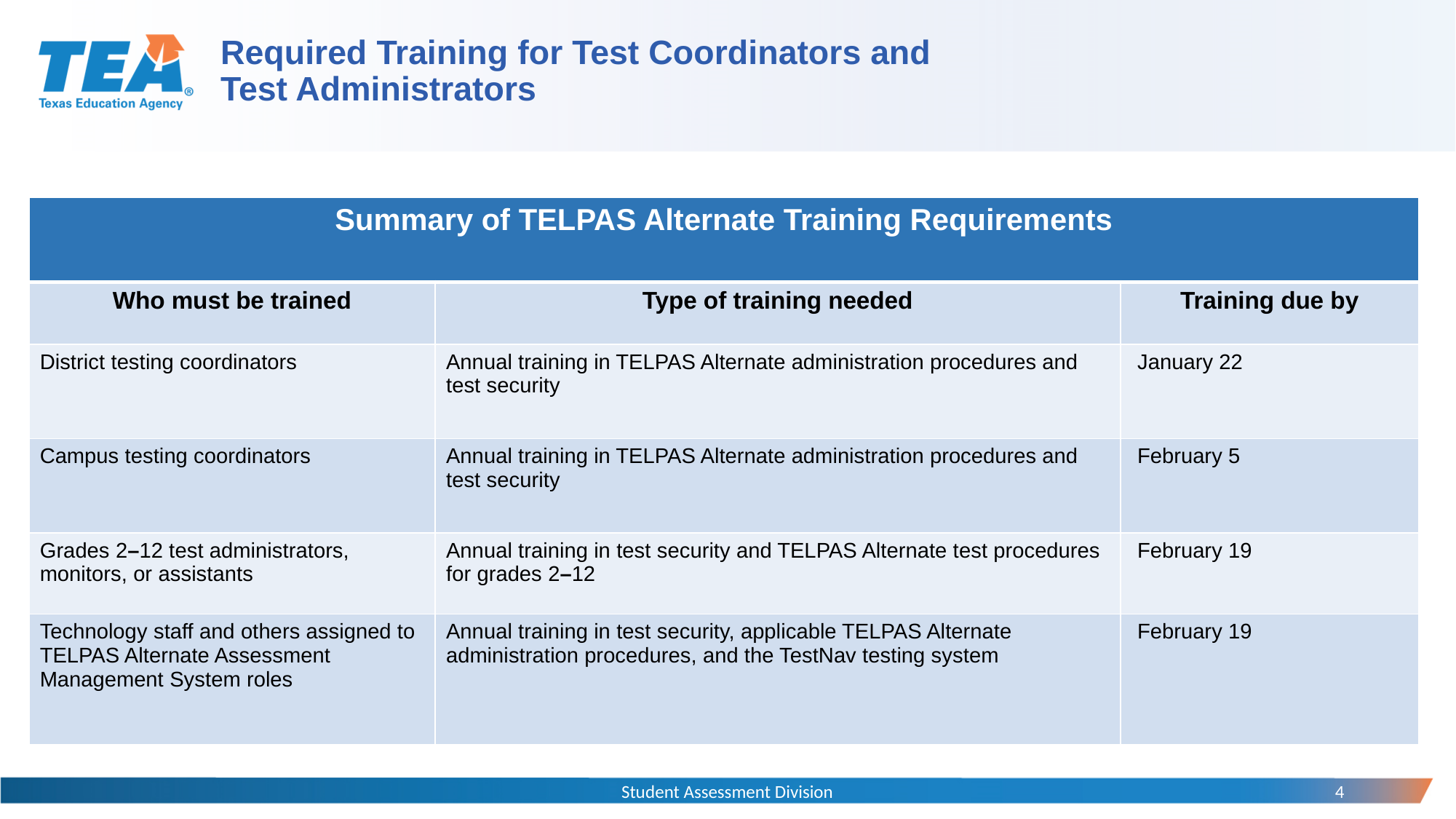

# Required Training for Test Coordinators and Test Administrators
| Summary of TELPAS Alternate Training Requirements |  |  |
| --- | --- | --- |
| Who must be trained | Type of training needed | Training due by |
| District testing coordinators | Annual training in TELPAS Alternate administration procedures and test security | January 22 |
| Campus testing coordinators | Annual training in TELPAS Alternate administration procedures and test security | February 5 |
| Grades 2–12 test administrators, monitors, or assistants | Annual training in test security and TELPAS Alternate test procedures for grades 2–12 | February 19 |
| Technology staff and others assigned to TELPAS Alternate Assessment Management System roles | Annual training in test security, applicable TELPAS Alternate administration procedures, and the TestNav testing system | February 19 |
Student Assessment Division
4